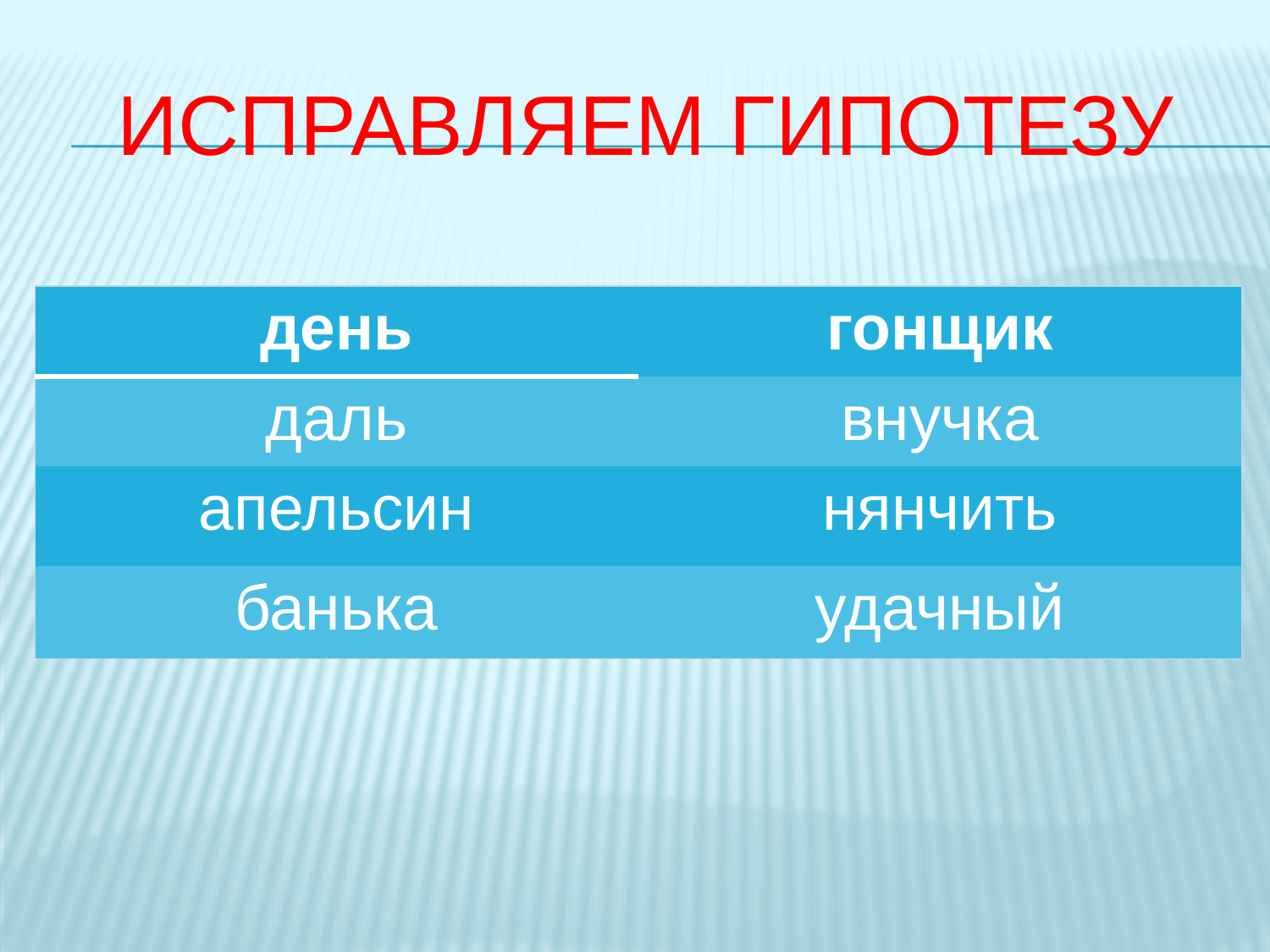

# Исправляем гипотезу
| день | гонщик |
| --- | --- |
| даль | внучка |
| апельсин | нянчить |
| банька | удачный |